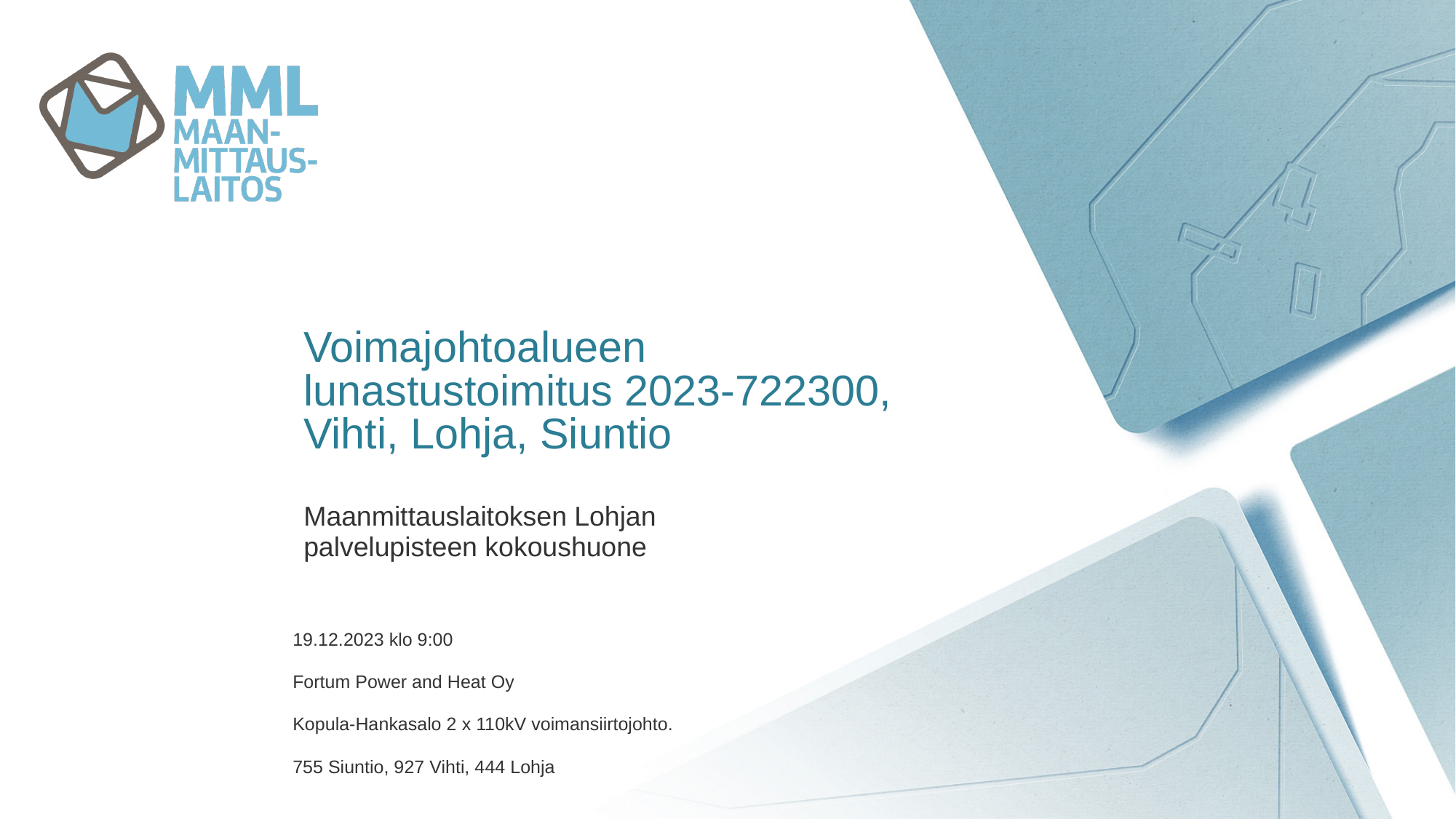

# Voimajohtoalueen lunastustoimitus 2023-722300, Vihti, Lohja, Siuntio
Maanmittauslaitoksen Lohjan palvelupisteen kokoushuone
19.12.2023 klo 9:00
Fortum Power and Heat Oy
Kopula-Hankasalo 2 x 110kV voimansiirtojohto.
755 Siuntio, 927 Vihti, 444 Lohja